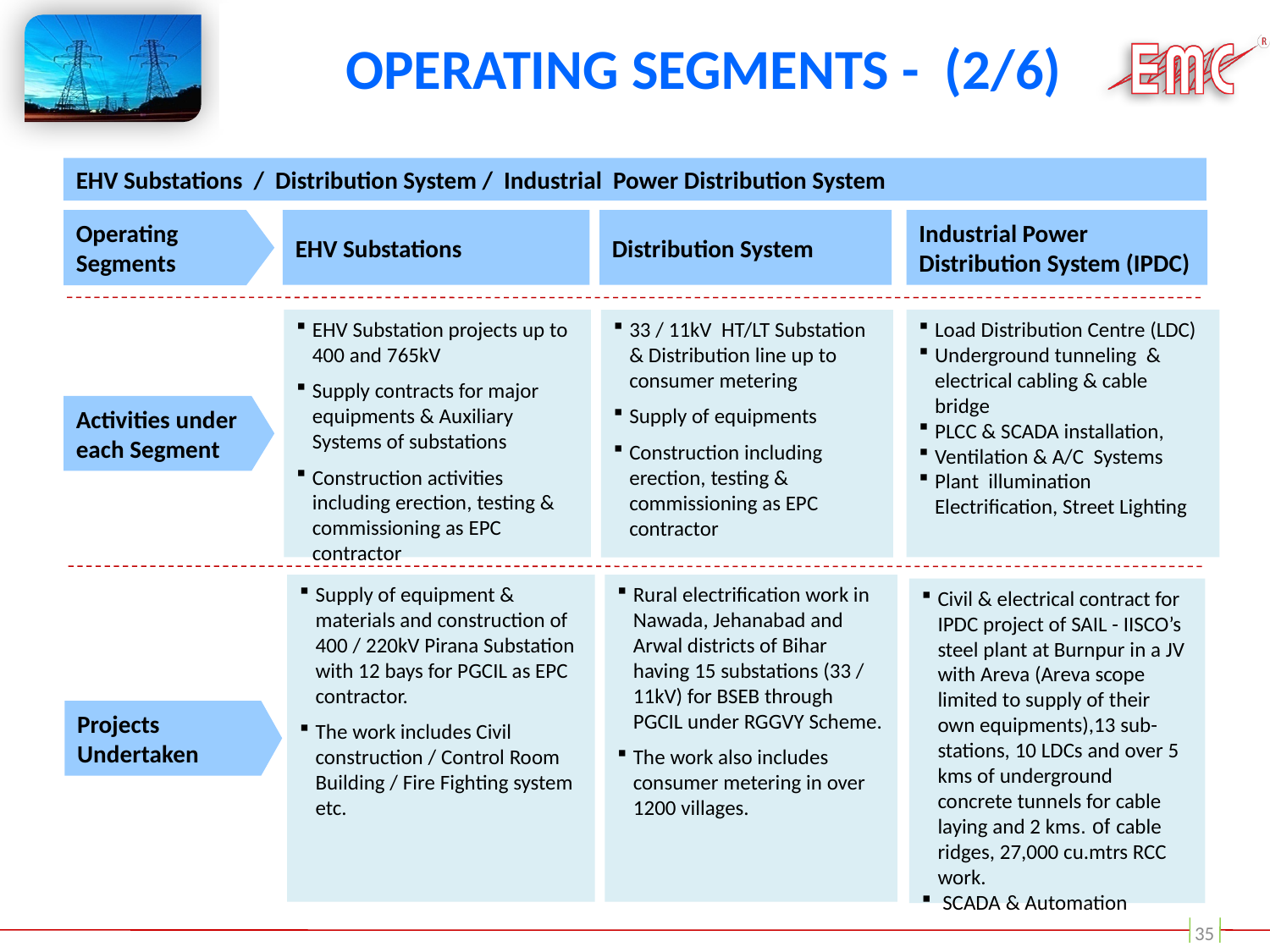

# Operating Segments -  (2/6)
EHV Substations  /  Distribution System /  Industrial  Power Distribution System
Operating Segments
EHV Substations
Distribution System
Industrial Power Distribution System (IPDC)
Load Distribution Centre (LDC)
Underground tunneling  & electrical cabling & cable bridge
PLCC & SCADA installation,
Ventilation & A/C  Systems
Plant  illumination Electrification, Street Lighting
EHV Substation projects up to 400 and 765kV
Supply contracts for major equipments & Auxiliary Systems of substations
Construction activities including erection, testing & commissioning as EPC contractor
33 / 11kV  HT/LT Substation & Distribution line up to consumer metering
Supply of equipments
Construction including erection, testing & commissioning as EPC contractor
Activities under each Segment
Supply of equipment & materials and construction of 400 / 220kV Pirana Substation with 12 bays for PGCIL as EPC contractor.
The work includes Civil construction / Control Room Building / Fire Fighting system etc.
Rural electrification work in Nawada, Jehanabad and Arwal districts of Bihar  having 15 substations (33 / 11kV) for BSEB through PGCIL under RGGVY Scheme.
The work also includes consumer metering in over 1200 villages.
Civil & electrical contract for IPDC project of SAIL - IISCO’s steel plant at Burnpur in a JV with Areva (Areva scope limited to supply of their own equipments),13 sub-stations, 10 LDCs and over 5 kms of underground concrete tunnels for cable laying and 2 kms. of cable ridges, 27,000 cu.mtrs RCC work.
 SCADA & Automation
Projects Undertaken
35